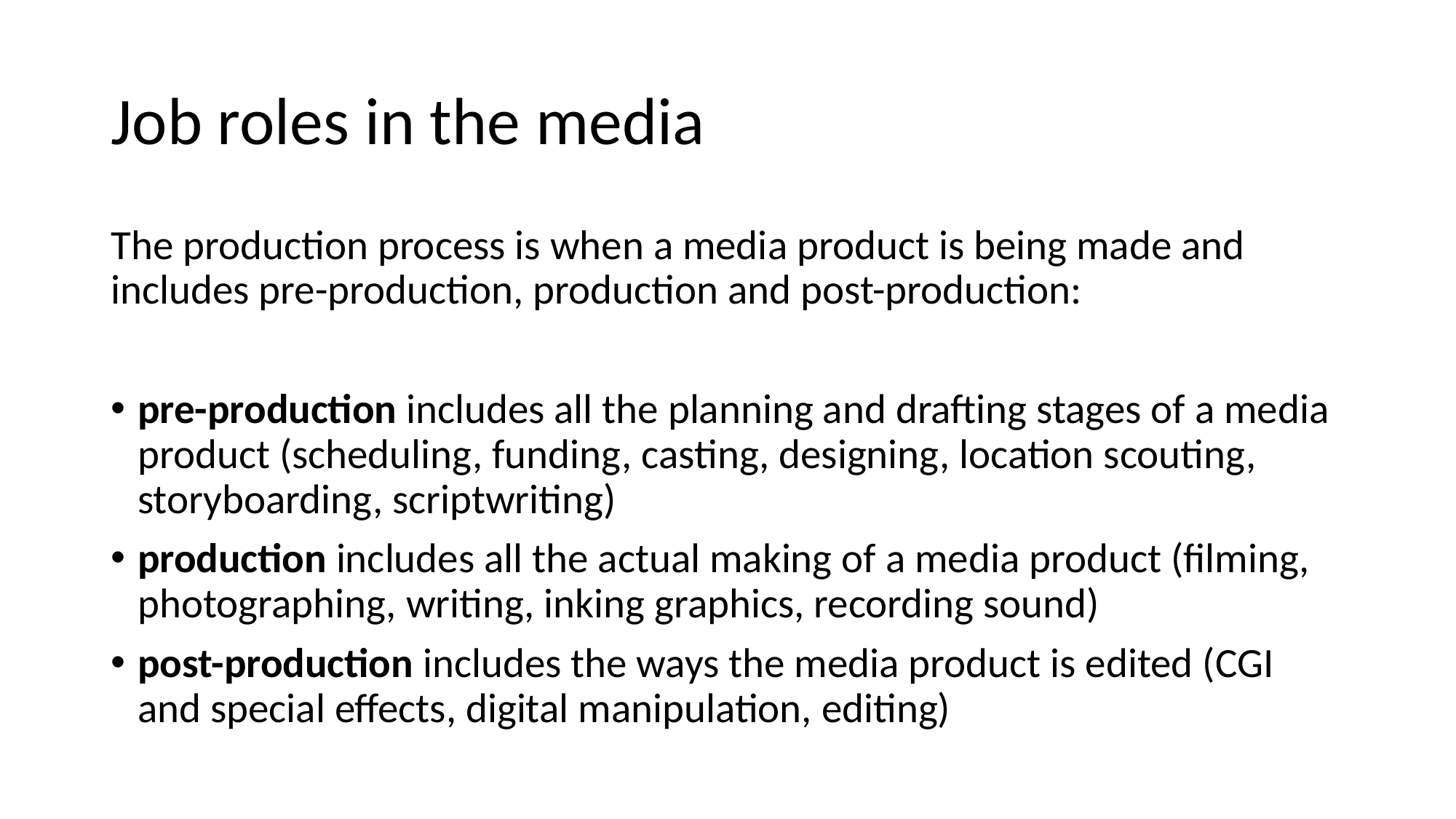

# Job roles in the media
The production process is when a media product is being made and includes pre-production, production and post-production:

pre-production includes all the planning and drafting stages of a media product (scheduling, funding, casting, designing, location scouting, storyboarding, scriptwriting)
production includes all the actual making of a media product (filming, photographing, writing, inking graphics, recording sound)
post-production includes the ways the media product is edited (CGI and special effects, digital manipulation, editing)